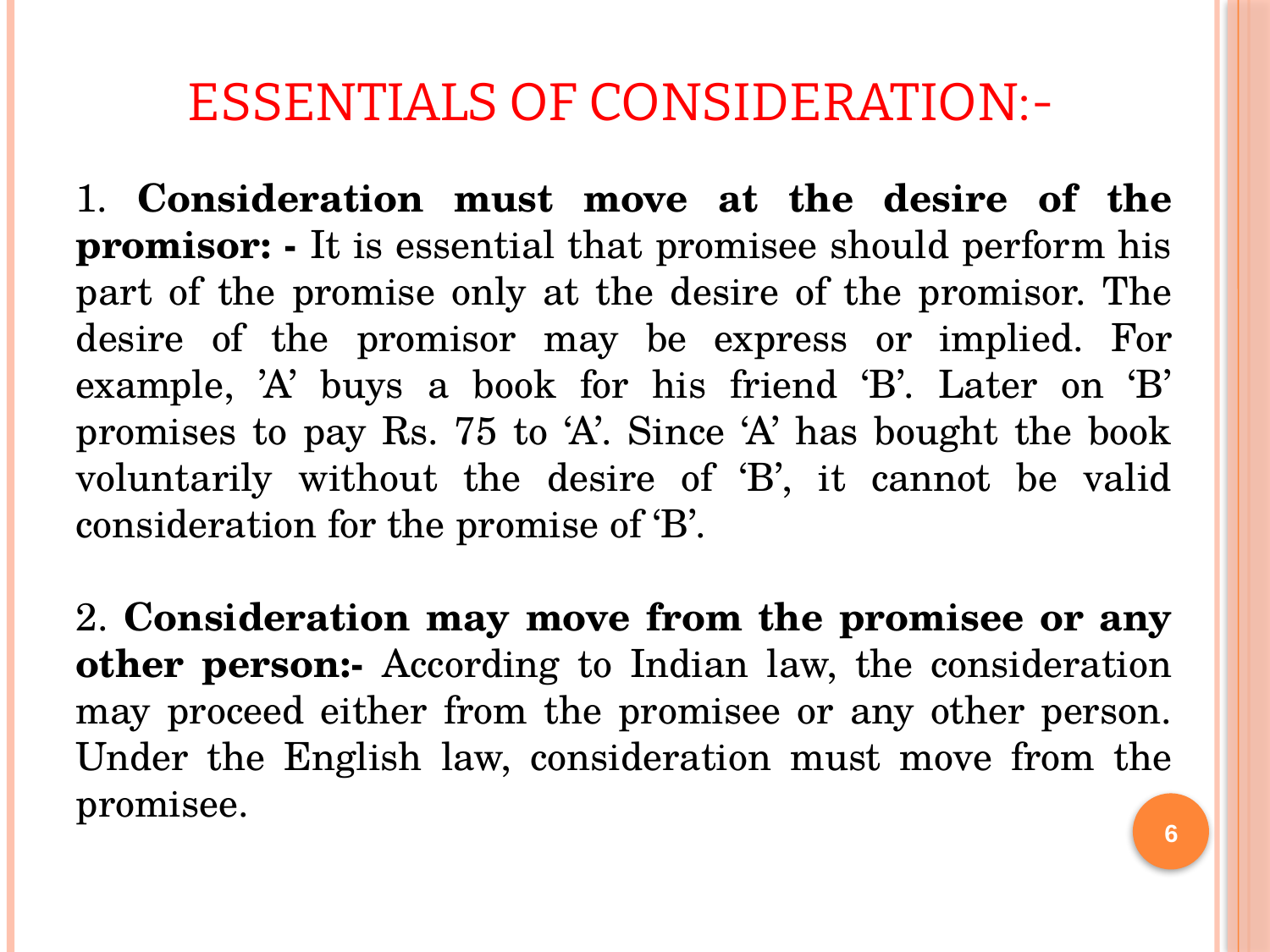

# Essentials of Consideration:-
1. Consideration must move at the desire of the promisor: - It is essential that promisee should perform his part of the promise only at the desire of the promisor. The desire of the promisor may be express or implied. For example, ’A’ buys a book for his friend ‘B’. Later on ‘B’ promises to pay Rs. 75 to ‘A’. Since ‘A’ has bought the book voluntarily without the desire of ‘B’, it cannot be valid consideration for the promise of ‘B’.

2. Consideration may move from the promisee or any other person:- According to Indian law, the consideration may proceed either from the promisee or any other person. Under the English law, consideration must move from the promisee.
6